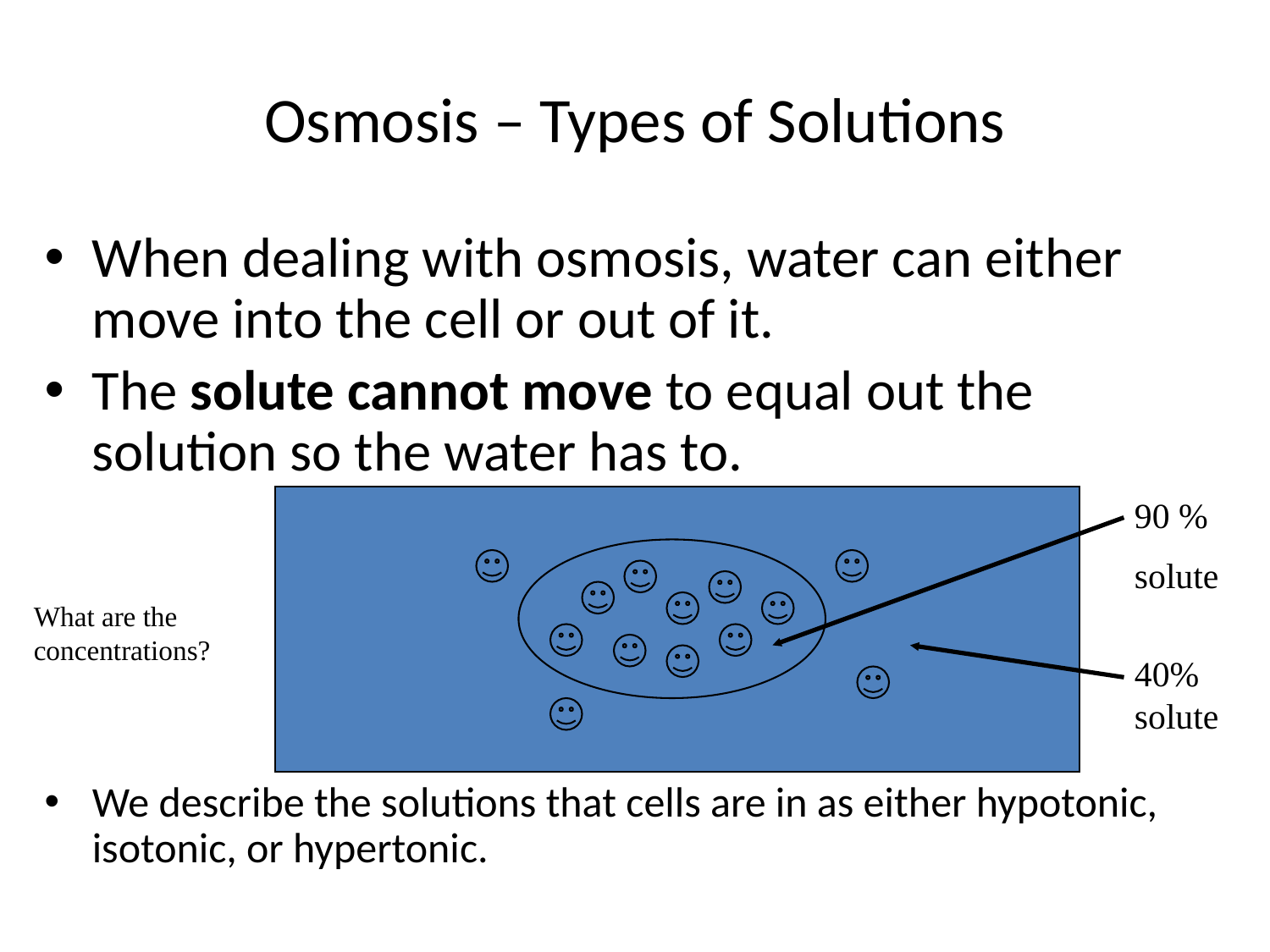

# Osmosis – Types of Solutions
When dealing with osmosis, water can either move into the cell or out of it.
The solute cannot move to equal out the solution so the water has to.

We describe the solutions that cells are in as either hypotonic, isotonic, or hypertonic.

90 %
solute

What are the concentrations?

40% solute